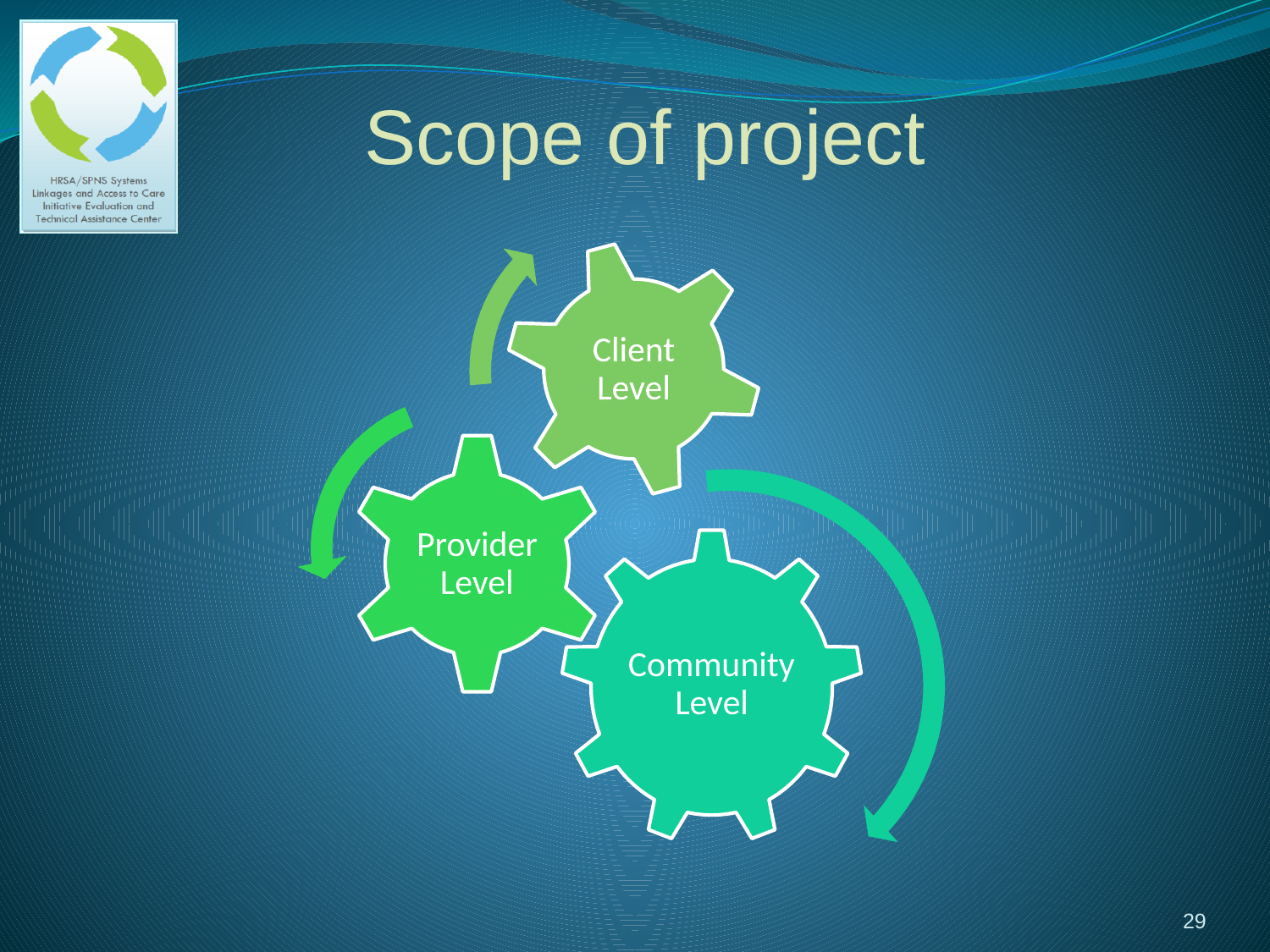

# Scope of project
Community Level
Provider Level
Client Level
29